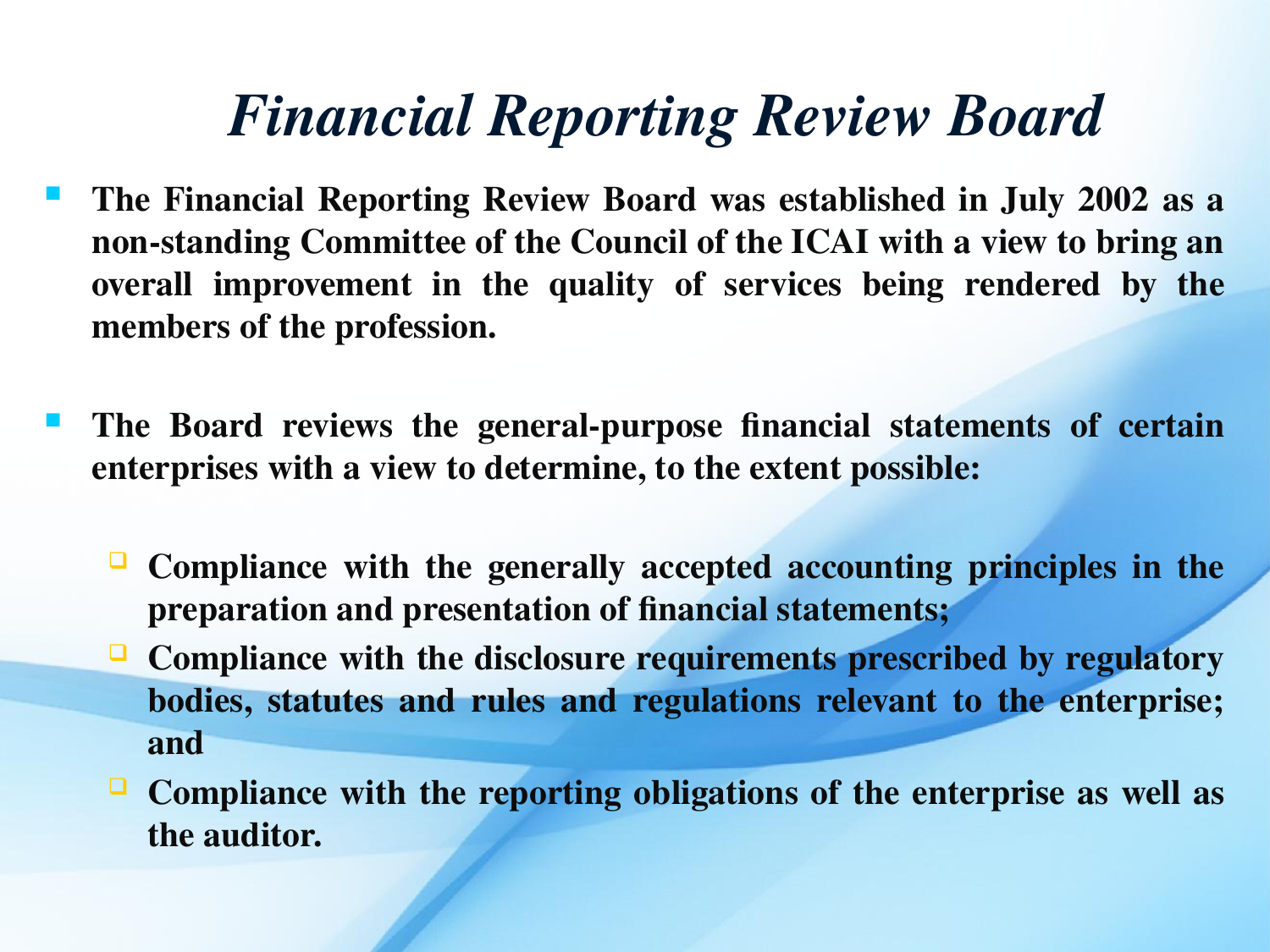

Financial Reporting Review Board
The Financial Reporting Review Board was established in July 2002 as a non-standing Committee of the Council of the ICAI with a view to bring an overall improvement in the quality of services being rendered by the members of the profession.

The Board reviews the general-purpose financial statements of certain enterprises with a view to determine, to the extent possible:

Compliance with the generally accepted accounting principles in the preparation and presentation of financial statements;
Compliance with the disclosure requirements prescribed by regulatory bodies, statutes and rules and regulations relevant to the enterprise; and
Compliance with the reporting obligations of the enterprise as well as the auditor.